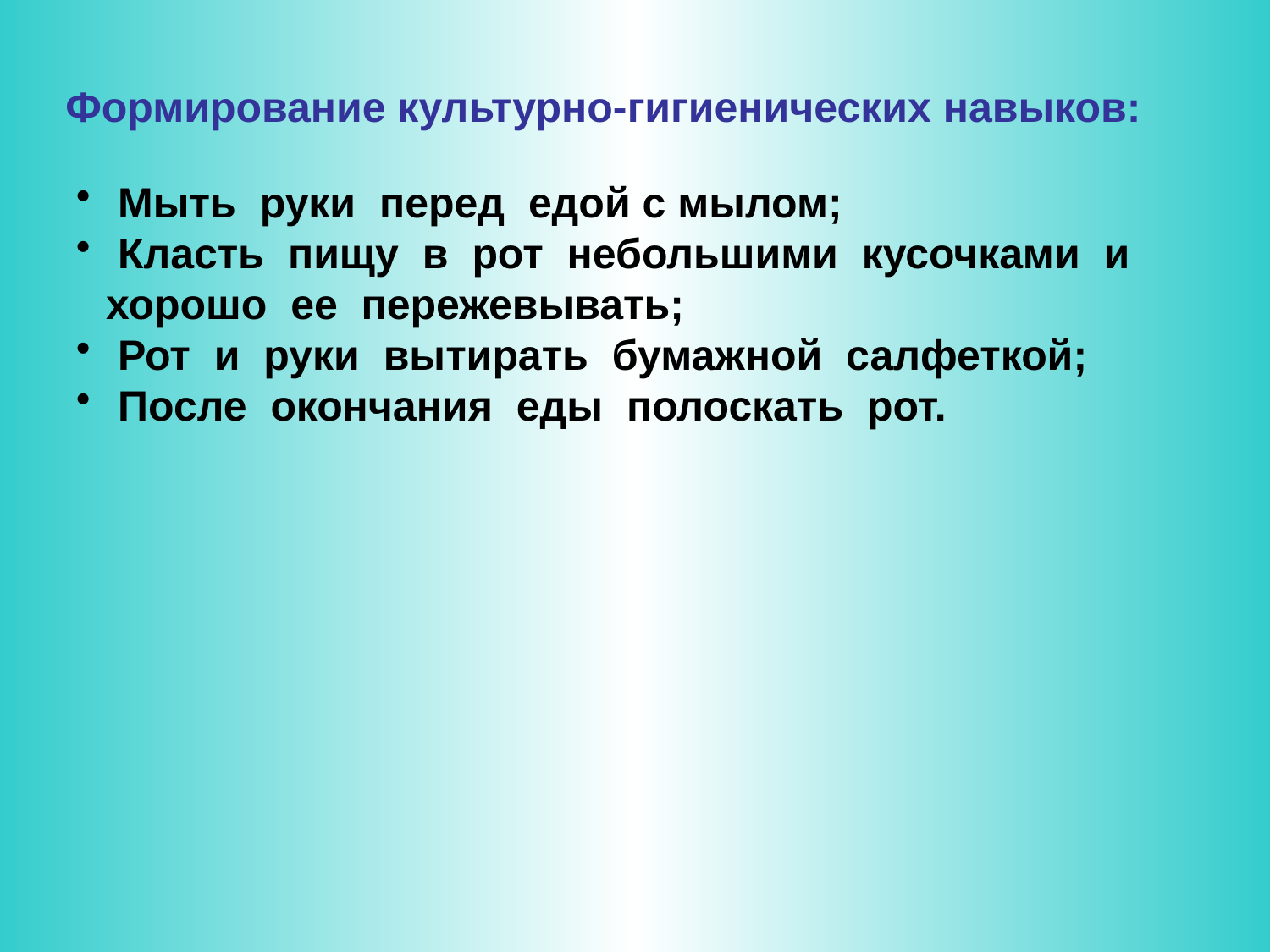

Формирование культурно-гигиенических навыков:

 Мыть  руки  перед  едой с мылом;
 Класть  пищу  в  рот  небольшими  кусочками  и  хорошо  ее  пережевывать;
 Рот  и  руки  вытирать  бумажной  салфеткой;
 После  окончания  еды  полоскать  рот.